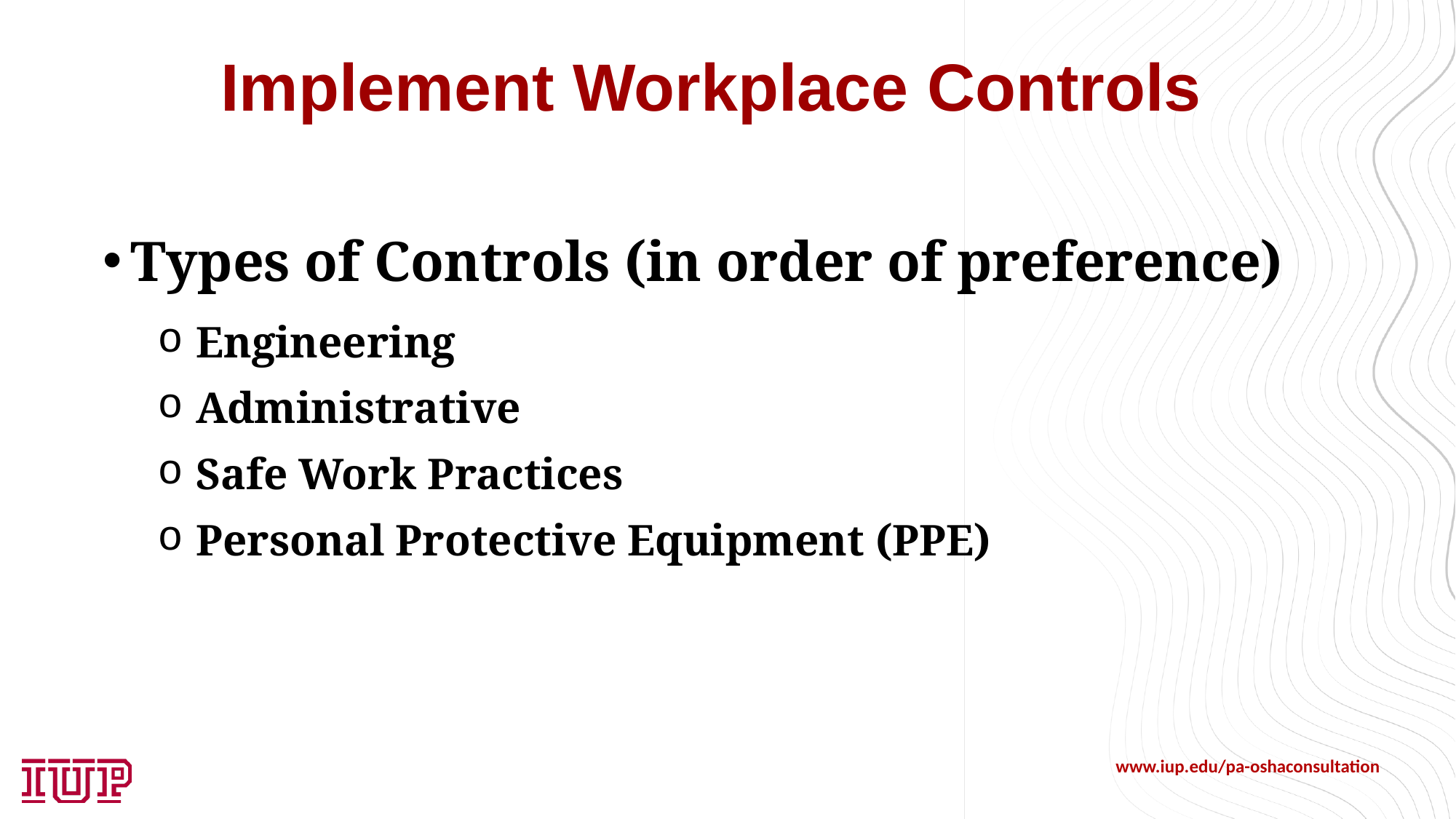

# Implement Workplace Controls
Types of Controls (in order of preference)
 Engineering
 Administrative
 Safe Work Practices
 Personal Protective Equipment (PPE)
www.iup.edu/pa-oshaconsultation